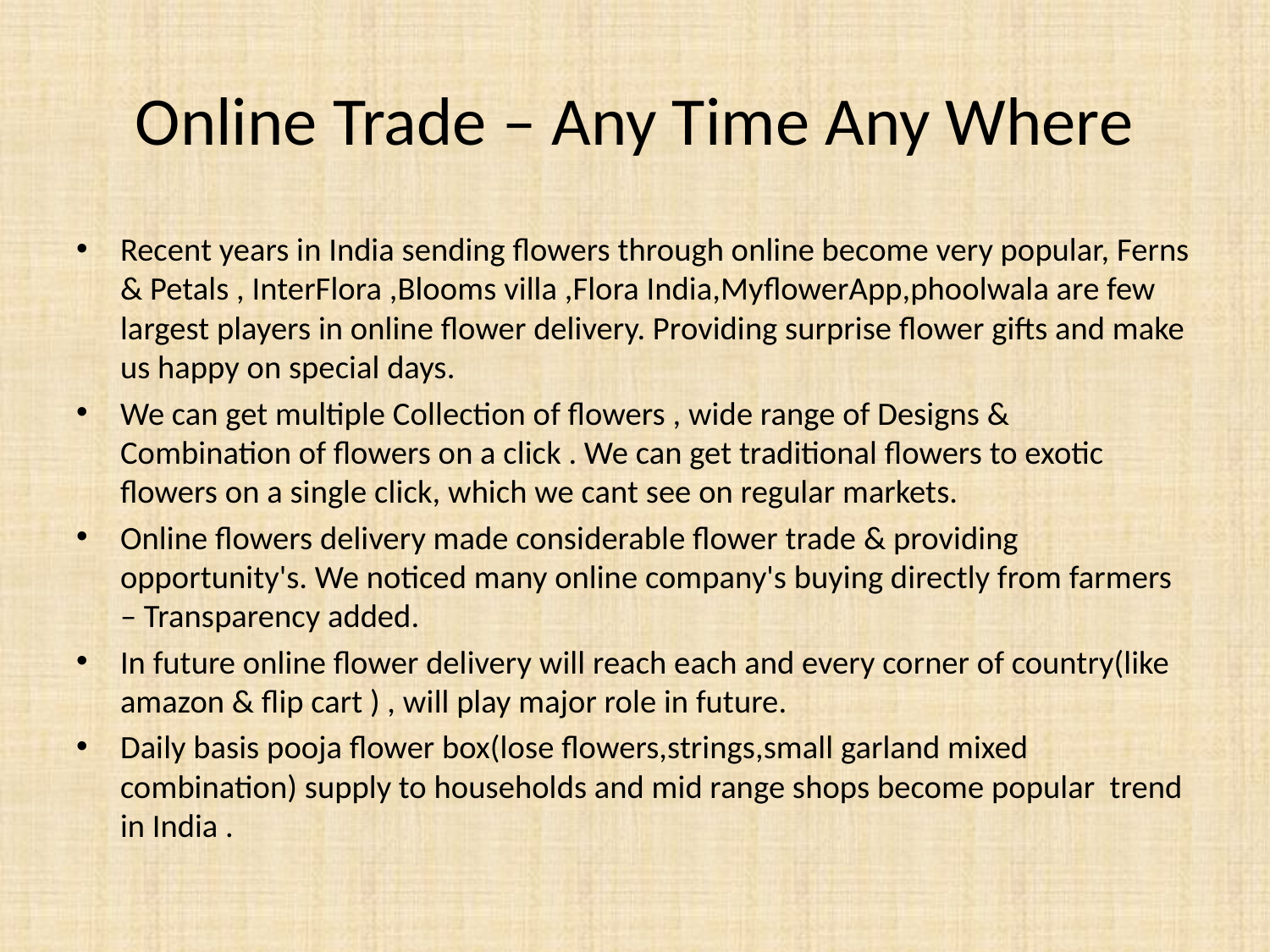

# Online Trade – Any Time Any Where
Recent years in India sending flowers through online become very popular, Ferns & Petals , InterFlora ,Blooms villa ,Flora India,MyflowerApp,phoolwala are few largest players in online flower delivery. Providing surprise flower gifts and make us happy on special days.
We can get multiple Collection of flowers , wide range of Designs &  Combination of flowers on a click . We can get traditional flowers to exotic flowers on a single click, which we cant see on regular markets.
Online flowers delivery made considerable flower trade & providing opportunity's. We noticed many online company's buying directly from farmers – Transparency added.
In future online flower delivery will reach each and every corner of country(like amazon & flip cart ) , will play major role in future.
Daily basis pooja flower box(lose flowers,strings,small garland mixed combination) supply to households and mid range shops become popular  trend in India .